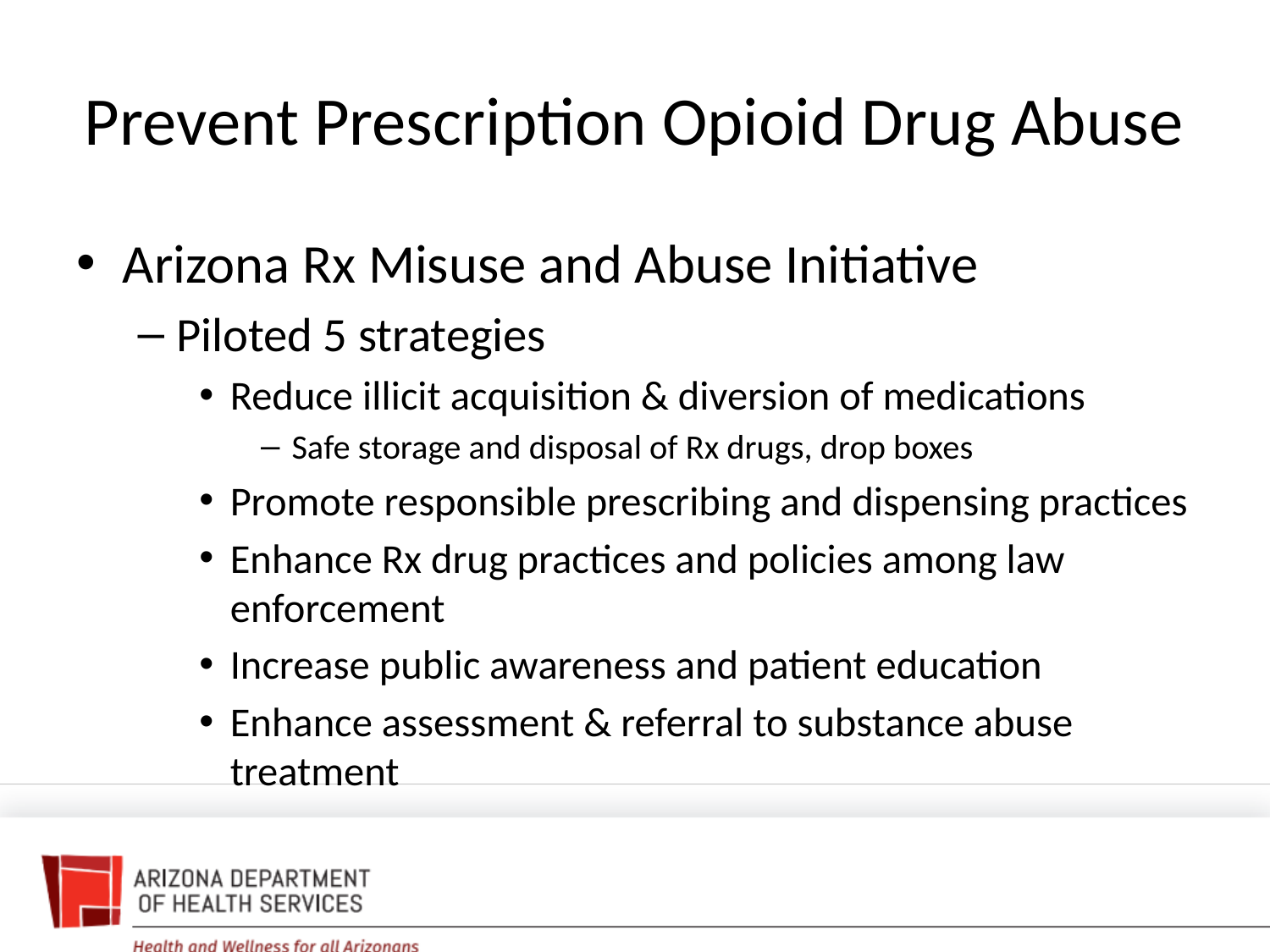

# Prevent Prescription Opioid Drug Abuse
Arizona Rx Misuse and Abuse Initiative
Piloted 5 strategies
Reduce illicit acquisition & diversion of medications
Safe storage and disposal of Rx drugs, drop boxes
Promote responsible prescribing and dispensing practices
Enhance Rx drug practices and policies among law enforcement
Increase public awareness and patient education
Enhance assessment & referral to substance abuse treatment